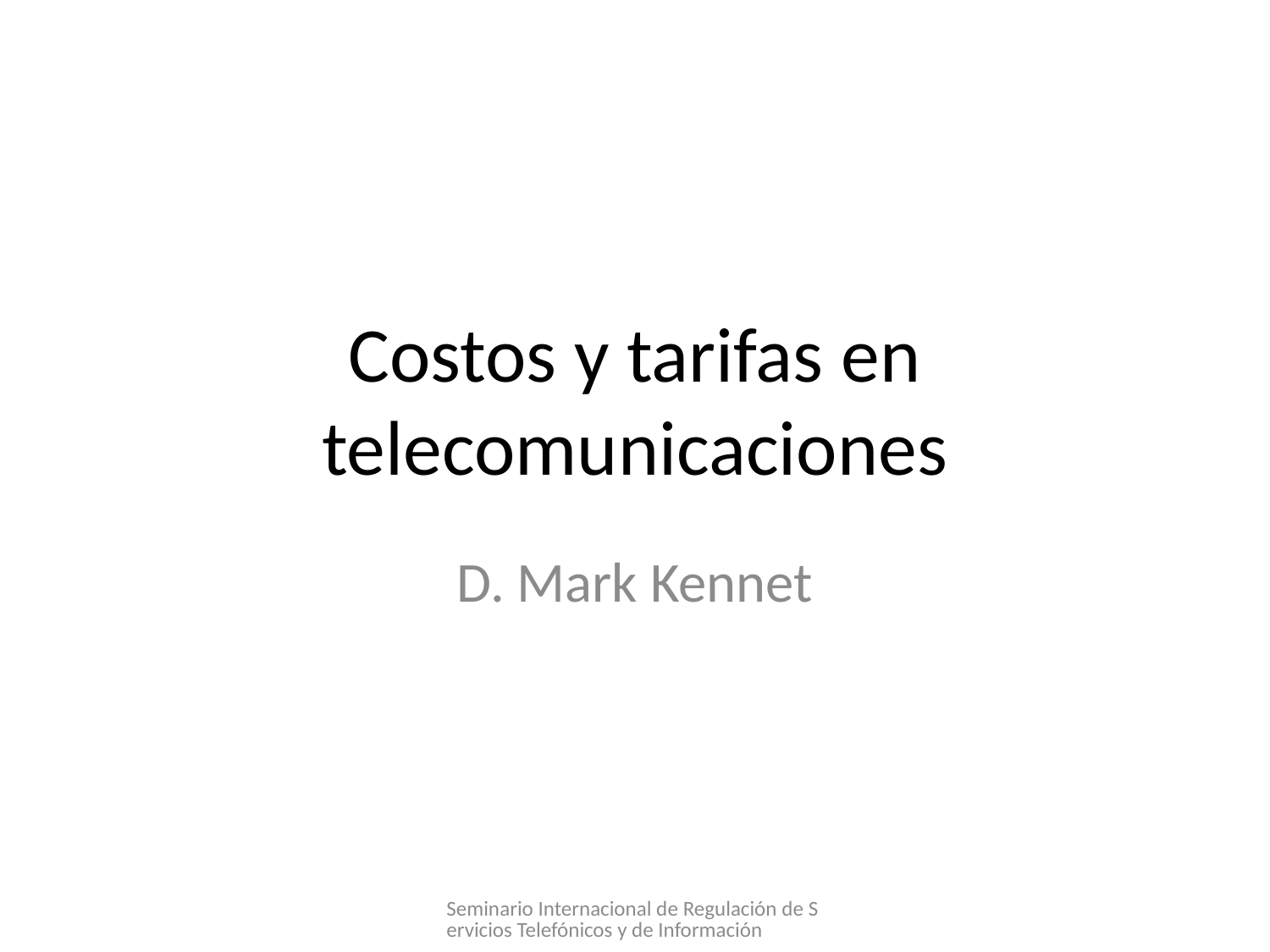

# Costos y tarifas en telecomunicaciones
D. Mark Kennet
Seminario Internacional de Regulación de Servicios Telefónicos y de Información